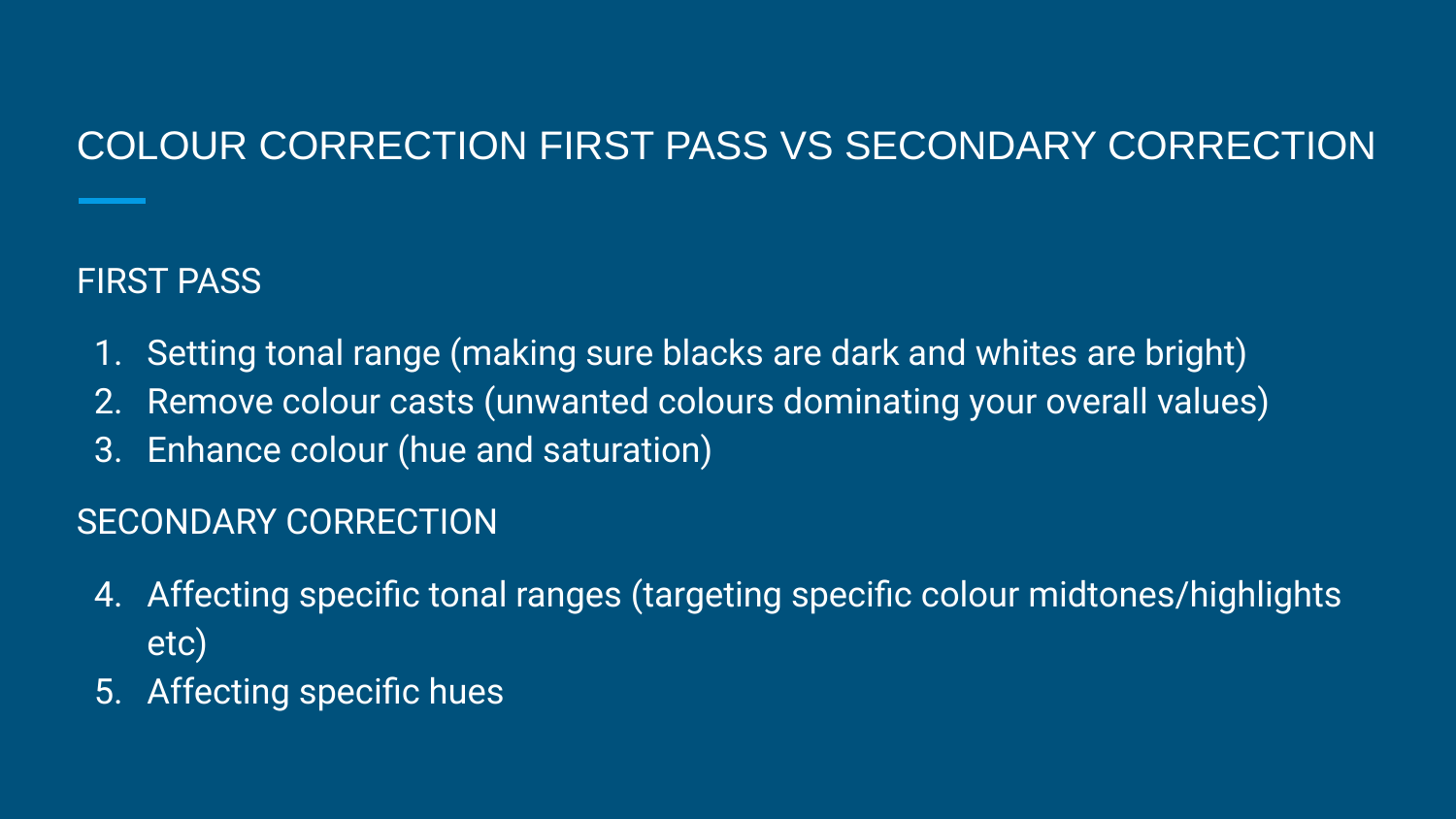

# COLOUR CORRECTION FIRST PASS VS SECONDARY CORRECTION
FIRST PASS
Setting tonal range (making sure blacks are dark and whites are bright)
Remove colour casts (unwanted colours dominating your overall values)
Enhance colour (hue and saturation)
SECONDARY CORRECTION
Affecting specific tonal ranges (targeting specific colour midtones/highlights etc)
Affecting specific hues